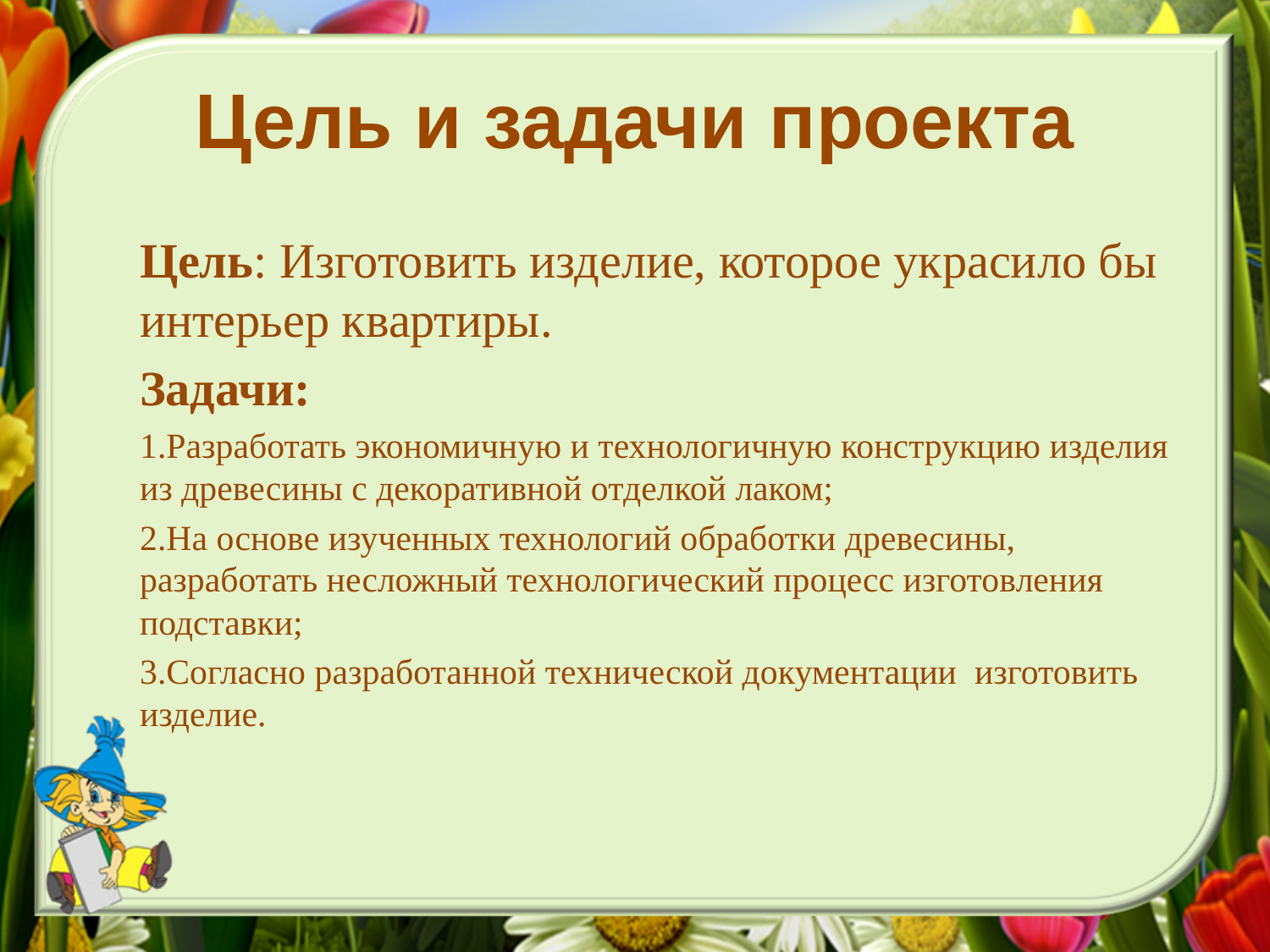

# Цель и задачи проекта
Цель: Изготовить изделие, которое украсило бы интерьер квартиры.
Задачи:
1.Разработать экономичную и технологичную конструкцию изделия из древесины с декоративной отделкой лаком;
2.На основе изученных технологий обработки древесины, разработать несложный технологический процесс изготовления подставки;
3.Согласно разработанной технической документации  изготовить изделие.